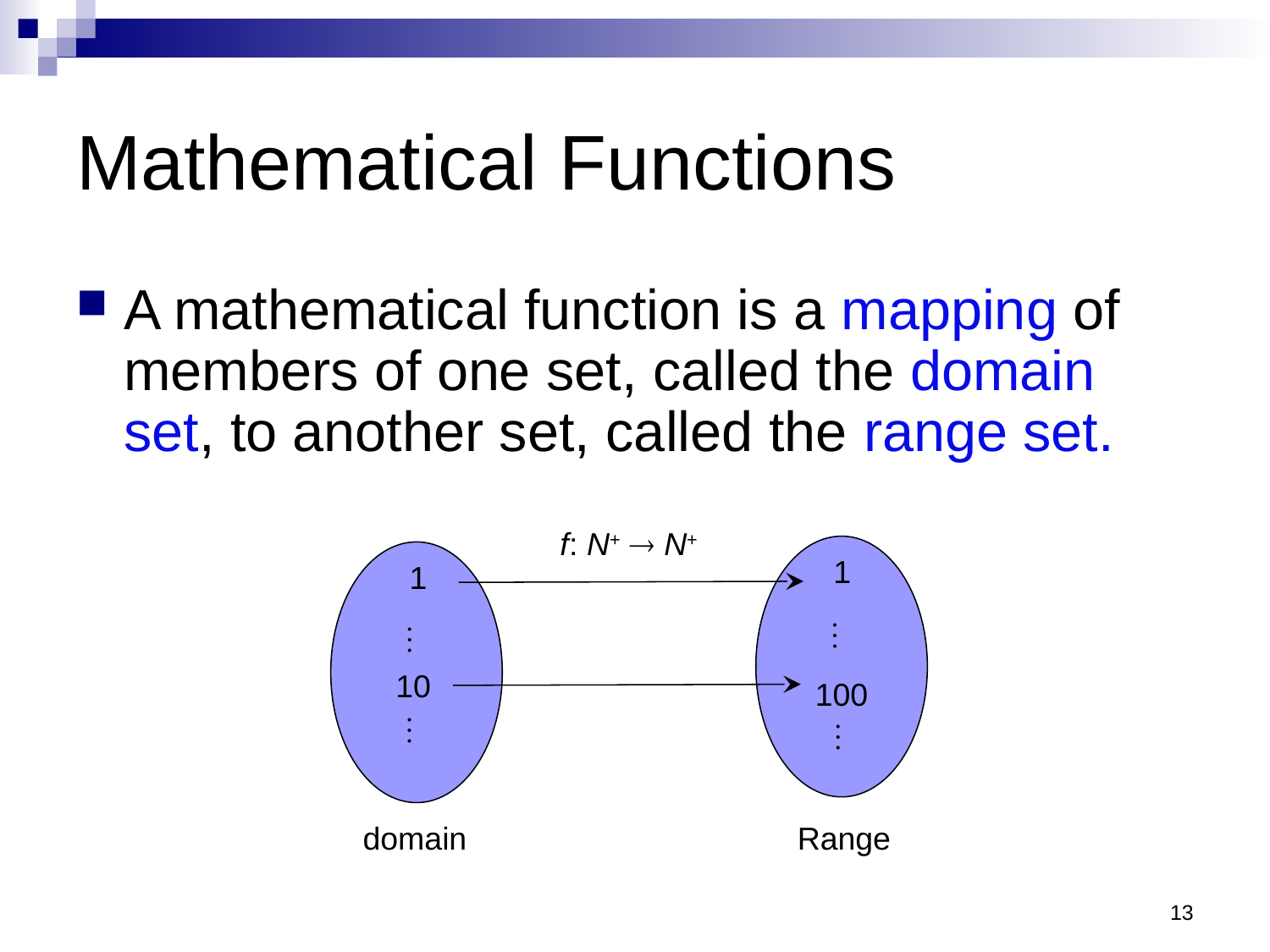

# Mathematical Functions
A mathematical function is a mapping of members of one set, called the domain set, to another set, called the range set.
f: N+ → N+

1
1

…
…
10
100

…
…
Range
domain
13